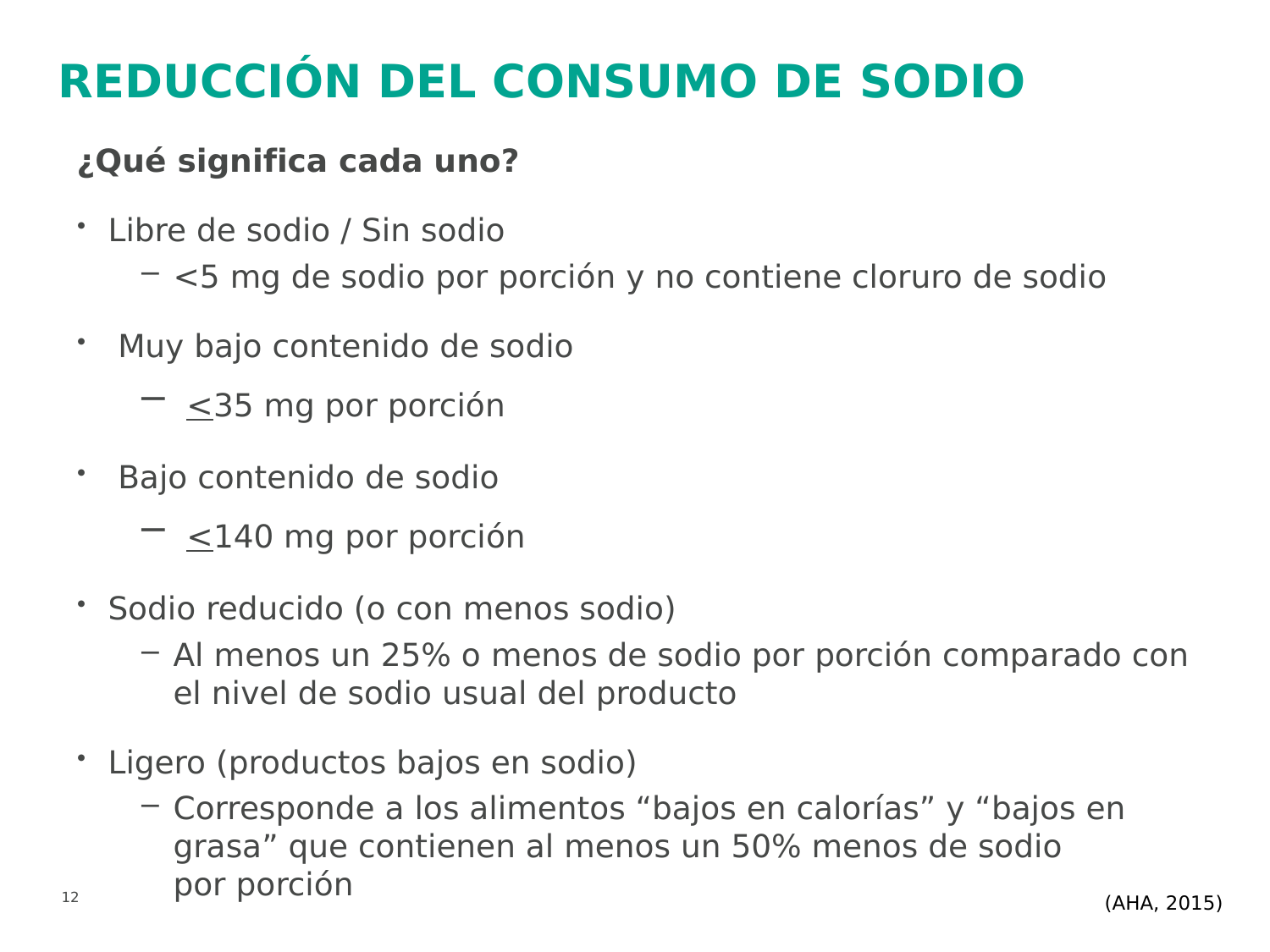

# Reducción del consumo de sodio
¿Qué significa cada uno?
Libre de sodio / Sin sodio
<5 mg de sodio por porción y no contiene cloruro de sodio
 Muy bajo contenido de sodio
 <35 mg por porción
 Bajo contenido de sodio
 <140 mg por porción
Sodio reducido (o con menos sodio)
Al menos un 25% o menos de sodio por porción comparado con el nivel de sodio usual del producto
Ligero (productos bajos en sodio)
Corresponde a los alimentos “bajos en calorías” y “bajos en grasa” que contienen al menos un 50% menos de sodio
por porción

12
(AHA, 2015)